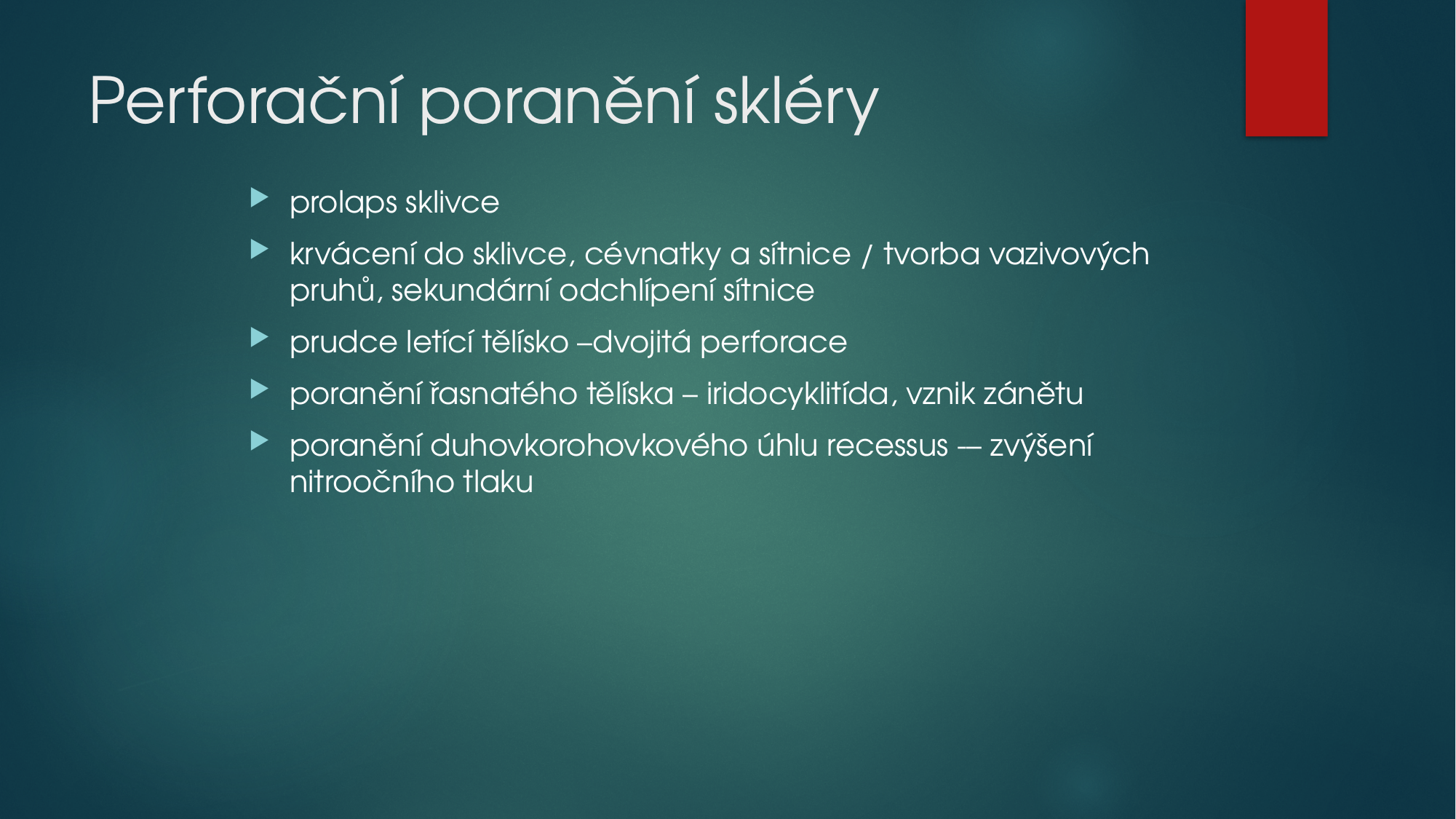

# Perforační poranění skléry
prolaps sklivce
krvácení do sklivce, cévnatky a sítnice / tvorba vazivových pruhů, sekundární odchlípení sítnice
prudce letící tělísko –dvojitá perforace
poranění řasnatého tělíska – iridocyklitída, vznik zánětu
poranění duhovkorohovkového úhlu recessus -– zvýšení nitroočního tlaku